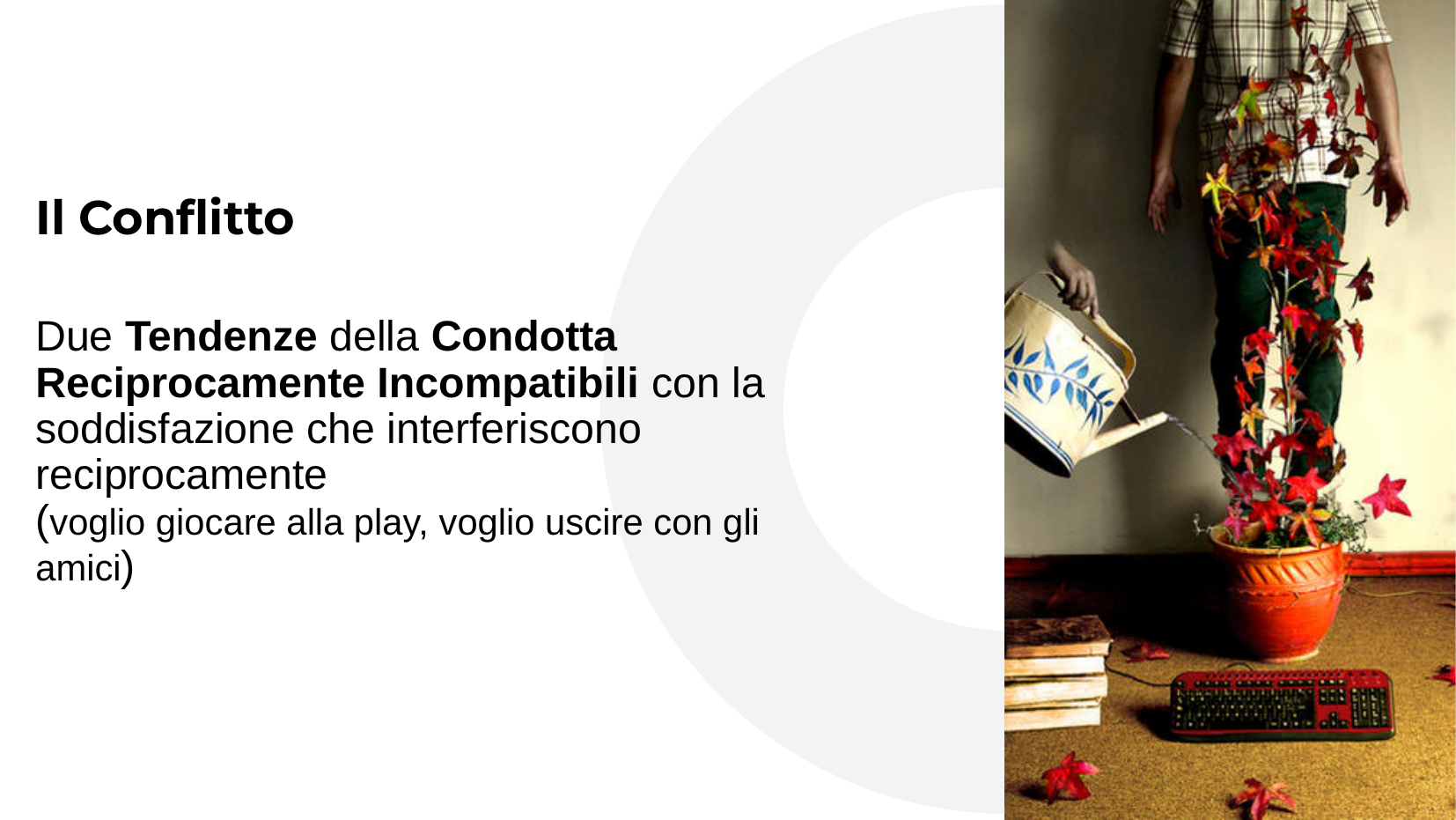

# Il Conflitto
Due Tendenze della Condotta Reciprocamente Incompatibili con la soddisfazione che interferiscono reciprocamente
(voglio giocare alla play, voglio uscire con gli amici)